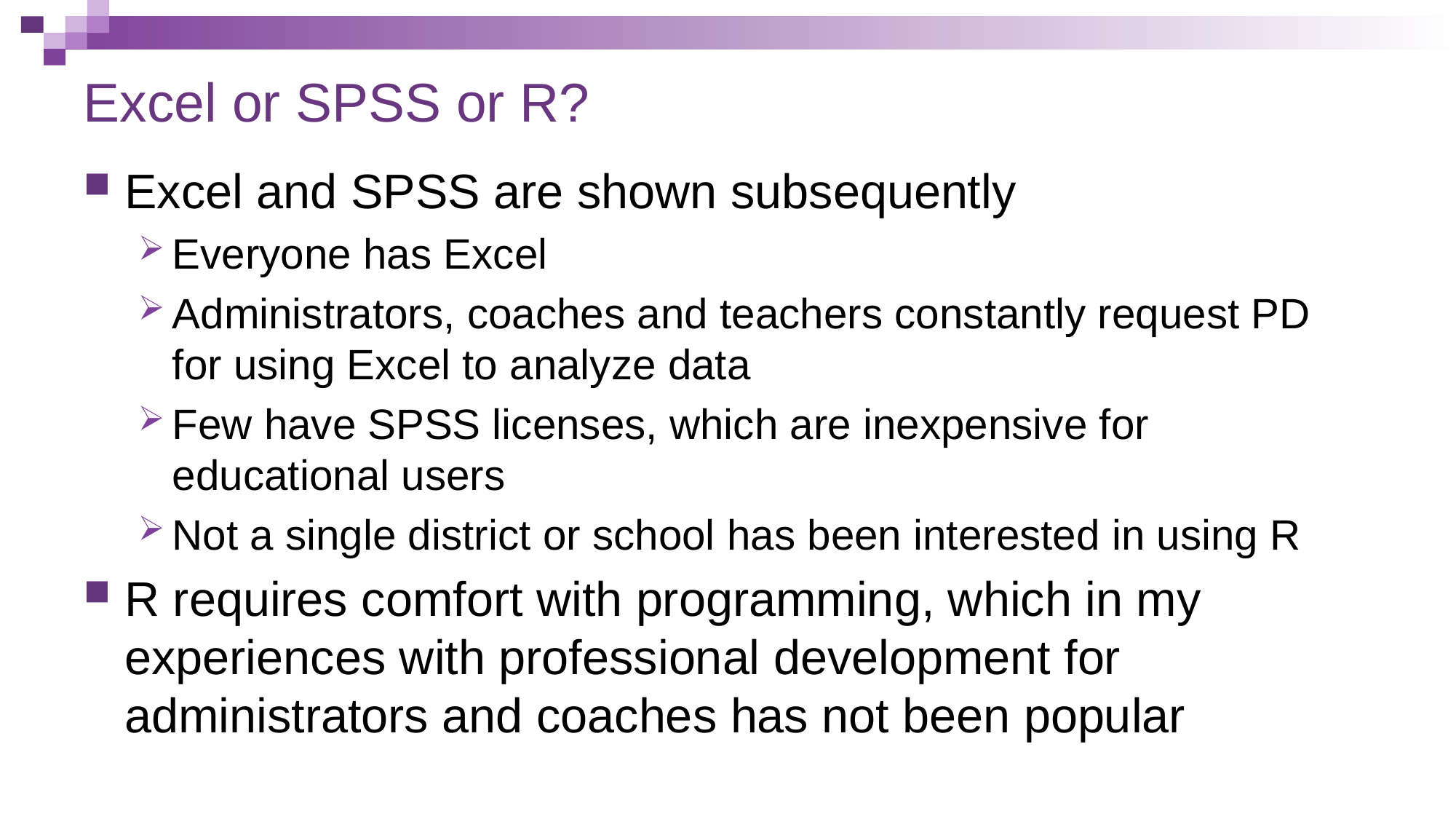

# Excel or SPSS or R?
Excel and SPSS are shown subsequently
Everyone has Excel
Administrators, coaches and teachers constantly request PD for using Excel to analyze data
Few have SPSS licenses, which are inexpensive for educational users
Not a single district or school has been interested in using R
R requires comfort with programming, which in my experiences with professional development for administrators and coaches has not been popular